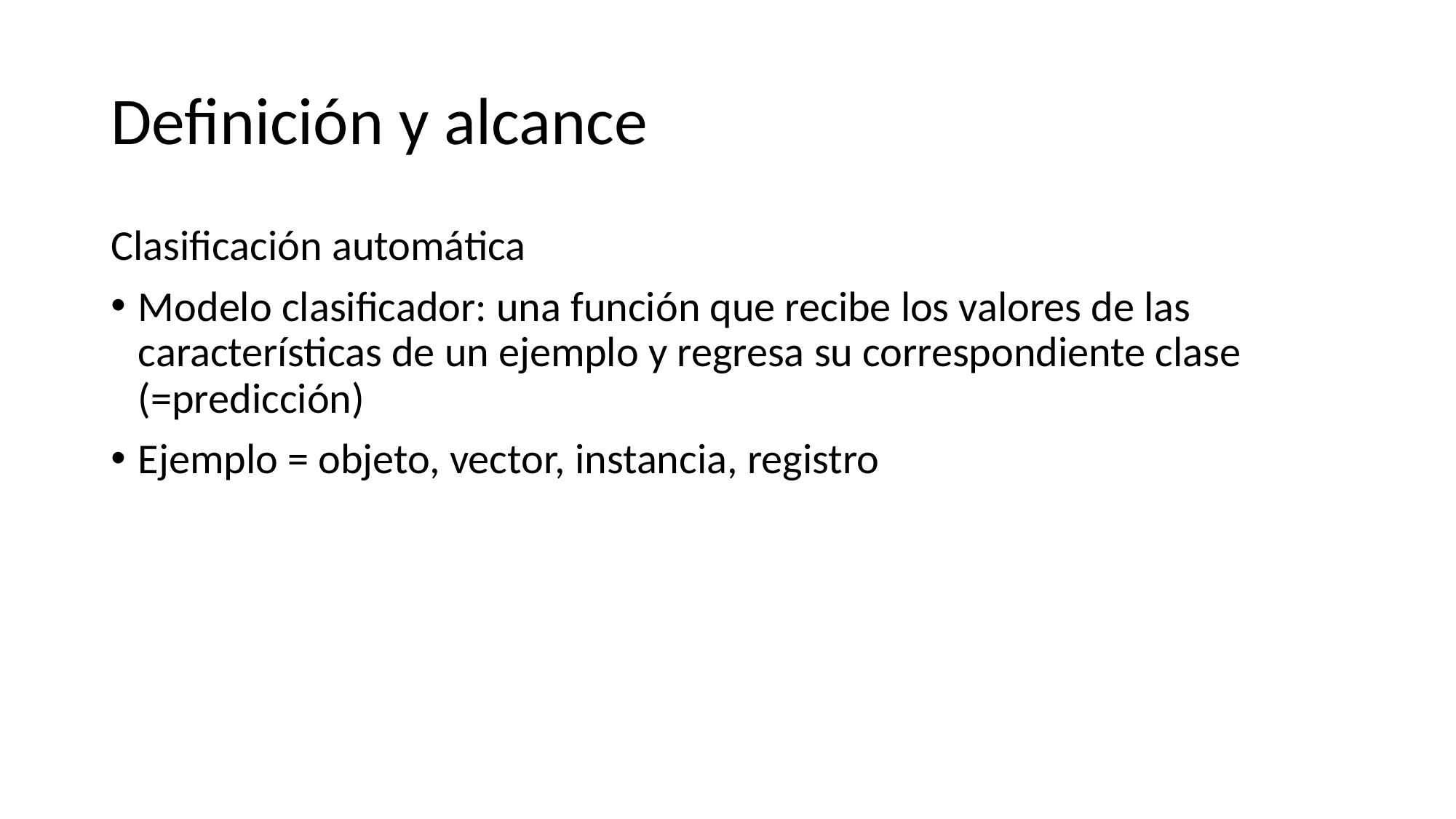

# Definición y alcance
Clasificación automática
Modelo clasificador: una función que recibe los valores de las características de un ejemplo y regresa su correspondiente clase (=predicción)
Ejemplo = objeto, vector, instancia, registro